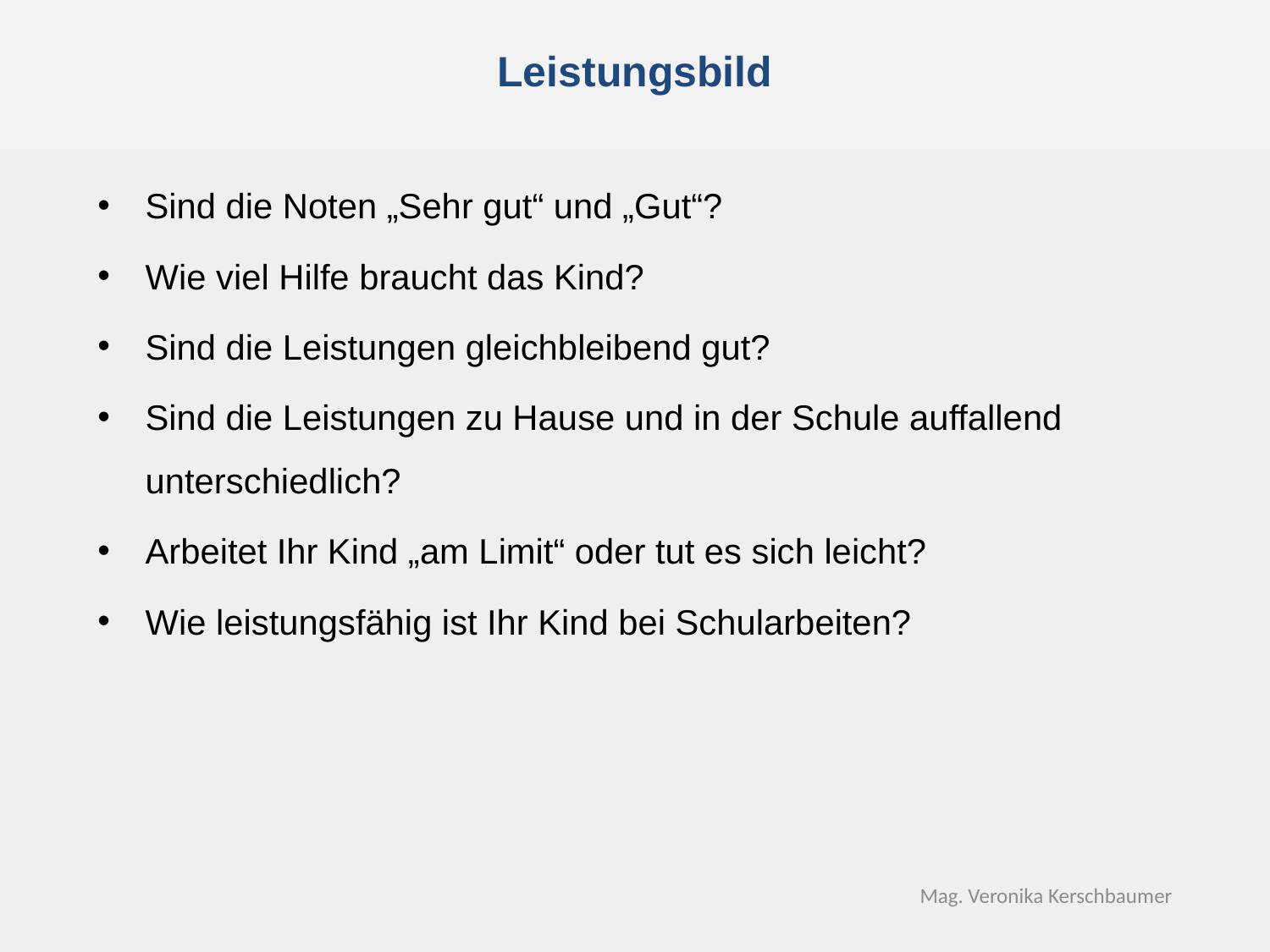

Leistungsbild
Sind die Noten „Sehr gut“ und „Gut“?
Wie viel Hilfe braucht das Kind?
Sind die Leistungen gleichbleibend gut?
Sind die Leistungen zu Hause und in der Schule auffallend unterschiedlich?
Arbeitet Ihr Kind „am Limit“ oder tut es sich leicht?
Wie leistungsfähig ist Ihr Kind bei Schularbeiten?
Mag. Veronika Kerschbaumer